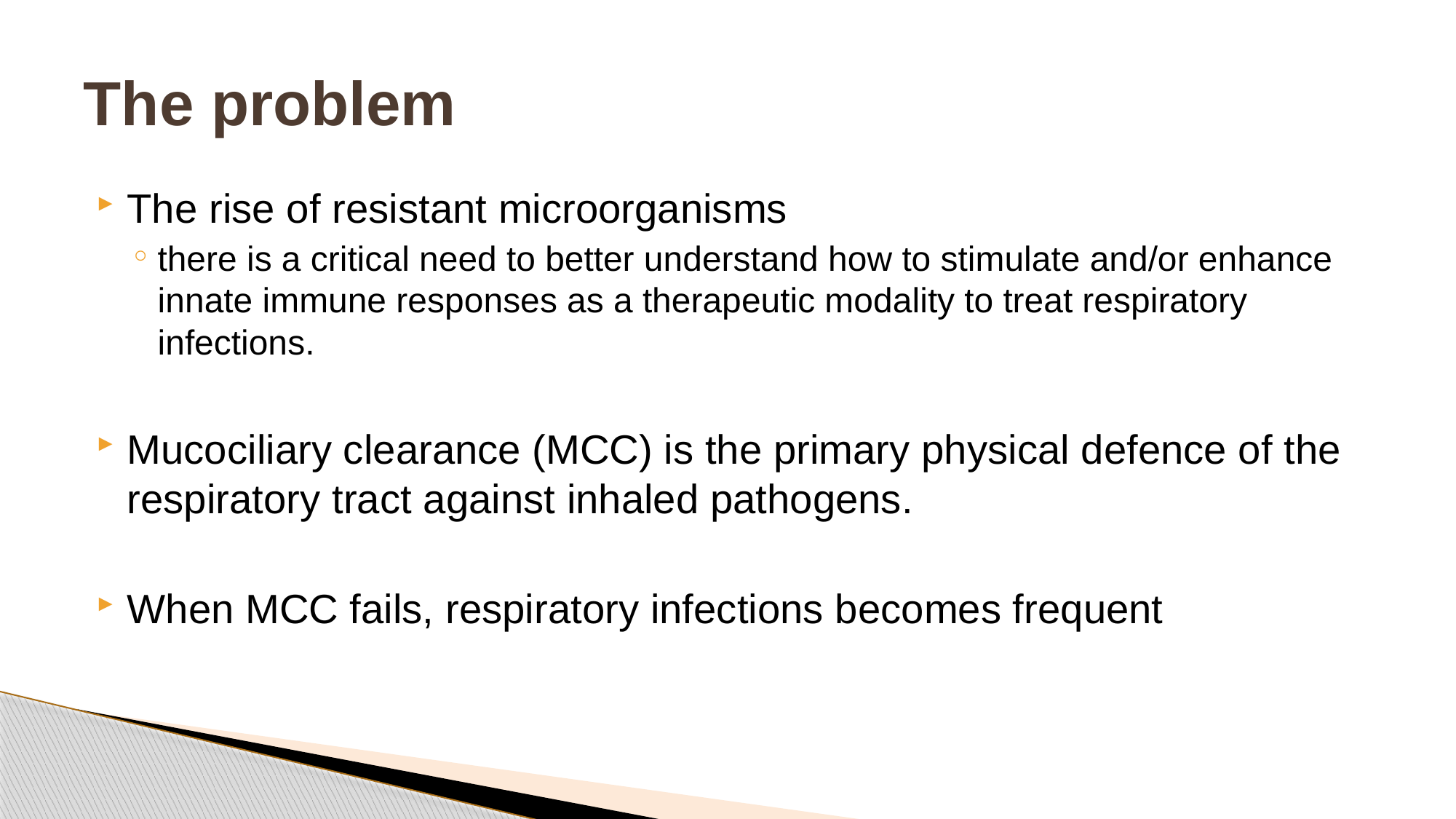

# The problem
The rise of resistant microorganisms
there is a critical need to better understand how to stimulate and/or enhance innate immune responses as a therapeutic modality to treat respiratory infections.

Mucociliary clearance (MCC) is the primary physical defence of the respiratory tract against inhaled pathogens.

When MCC fails, respiratory infections becomes frequent